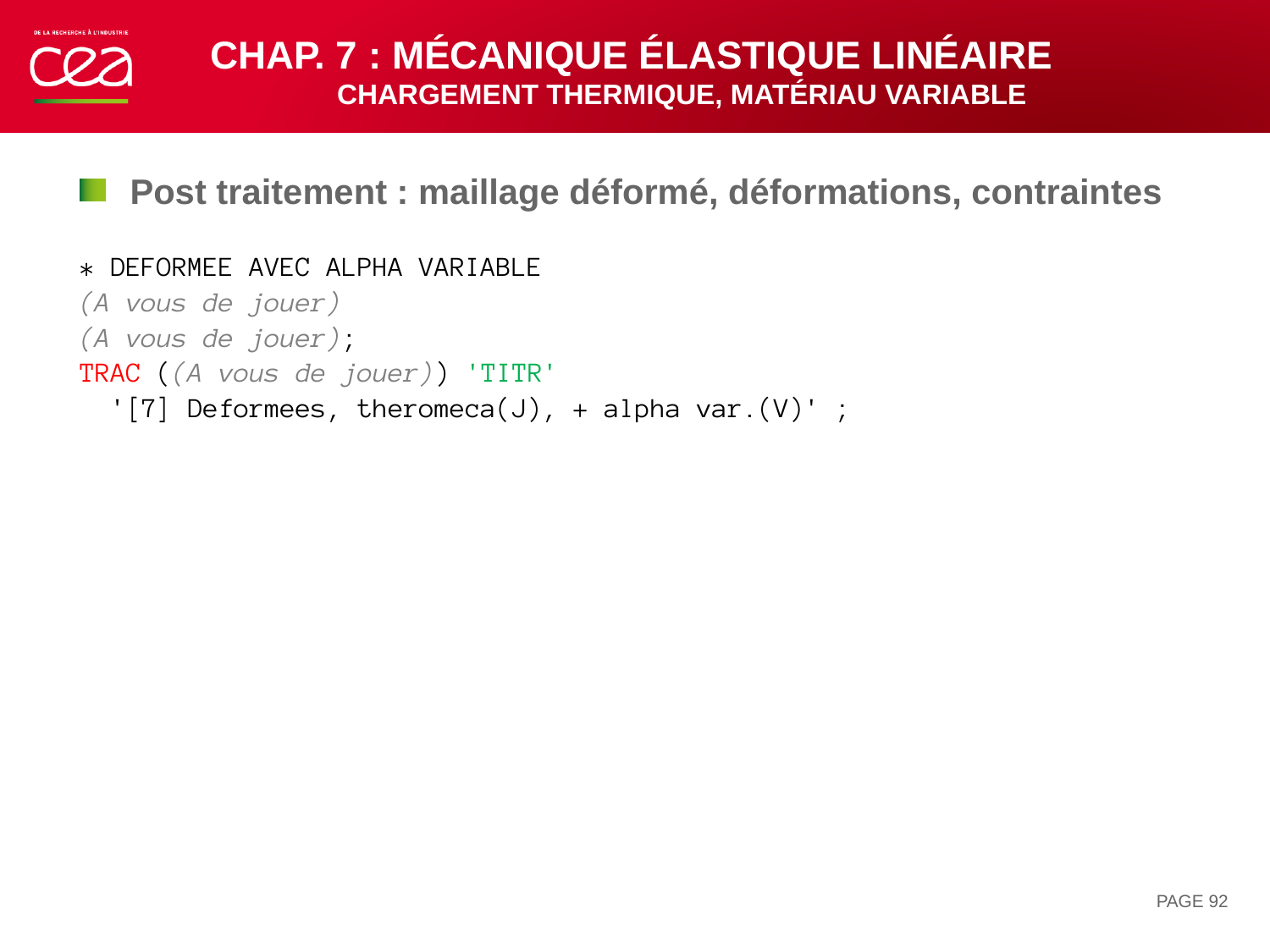

# Chap. 7 : mécanique élastique linéaire CHARGEMENT thermique, matériau variable
Post traitement : maillage déformé, déformations, contraintes

* DEFORMEE AVEC ALPHA VARIABLE
(A vous de jouer)
(A vous de jouer);
TRAC ((A vous de jouer)) 'TITR'
  '[7] Deformees, theromeca(J), + alpha var.(V)' ;

PAGE 92